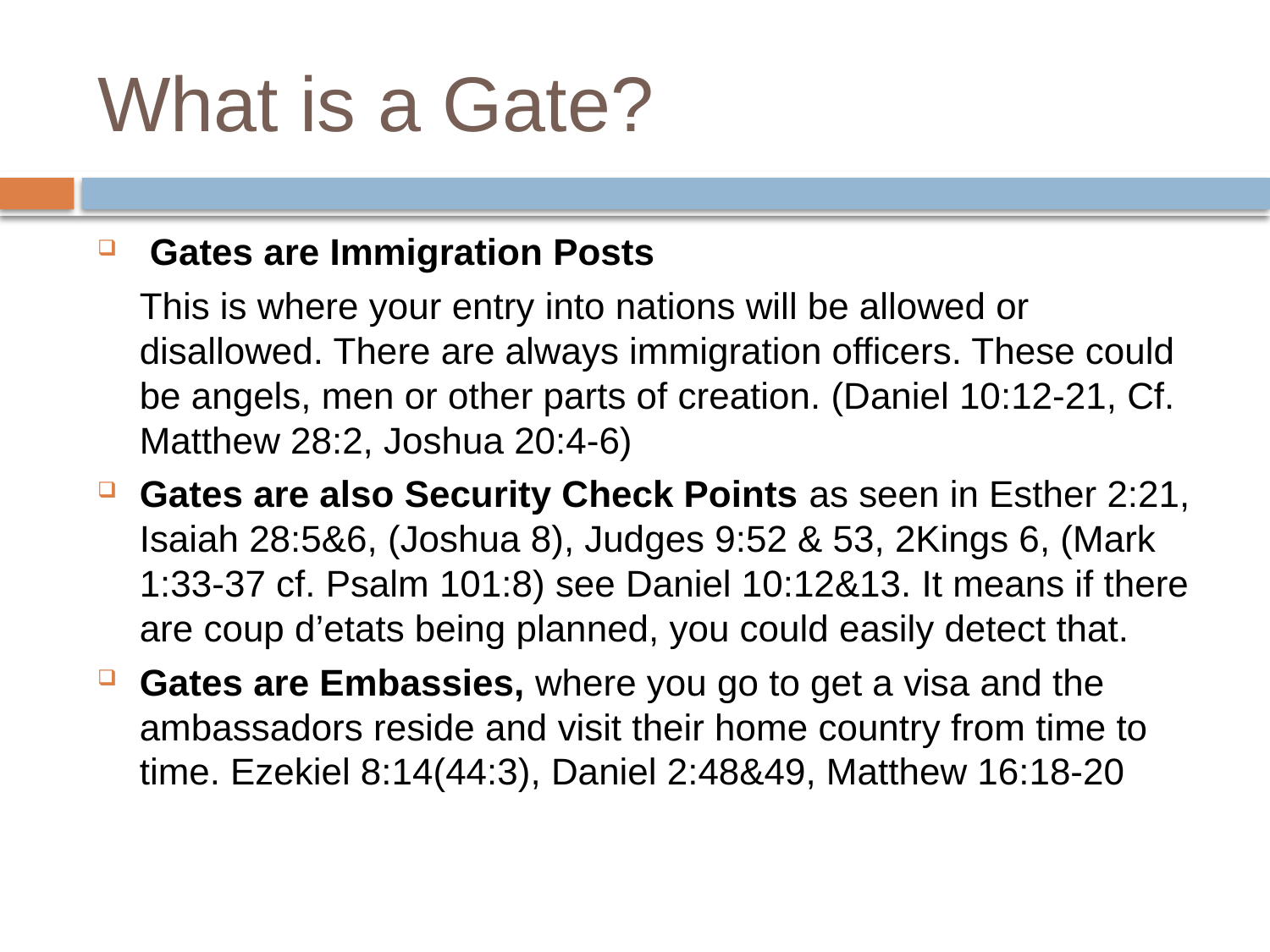

# What is a Gate?
 Gates are Immigration Posts
	This is where your entry into nations will be allowed or disallowed. There are always immigration officers. These could be angels, men or other parts of creation. (Daniel 10:12-21, Cf. Matthew 28:2, Joshua 20:4-6)
Gates are also Security Check Points as seen in Esther 2:21, Isaiah 28:5&6, (Joshua 8), Judges 9:52 & 53, 2Kings 6, (Mark 1:33-37 cf. Psalm 101:8) see Daniel 10:12&13. It means if there are coup d’etats being planned, you could easily detect that.
Gates are Embassies, where you go to get a visa and the ambassadors reside and visit their home country from time to time. Ezekiel 8:14(44:3), Daniel 2:48&49, Matthew 16:18-20